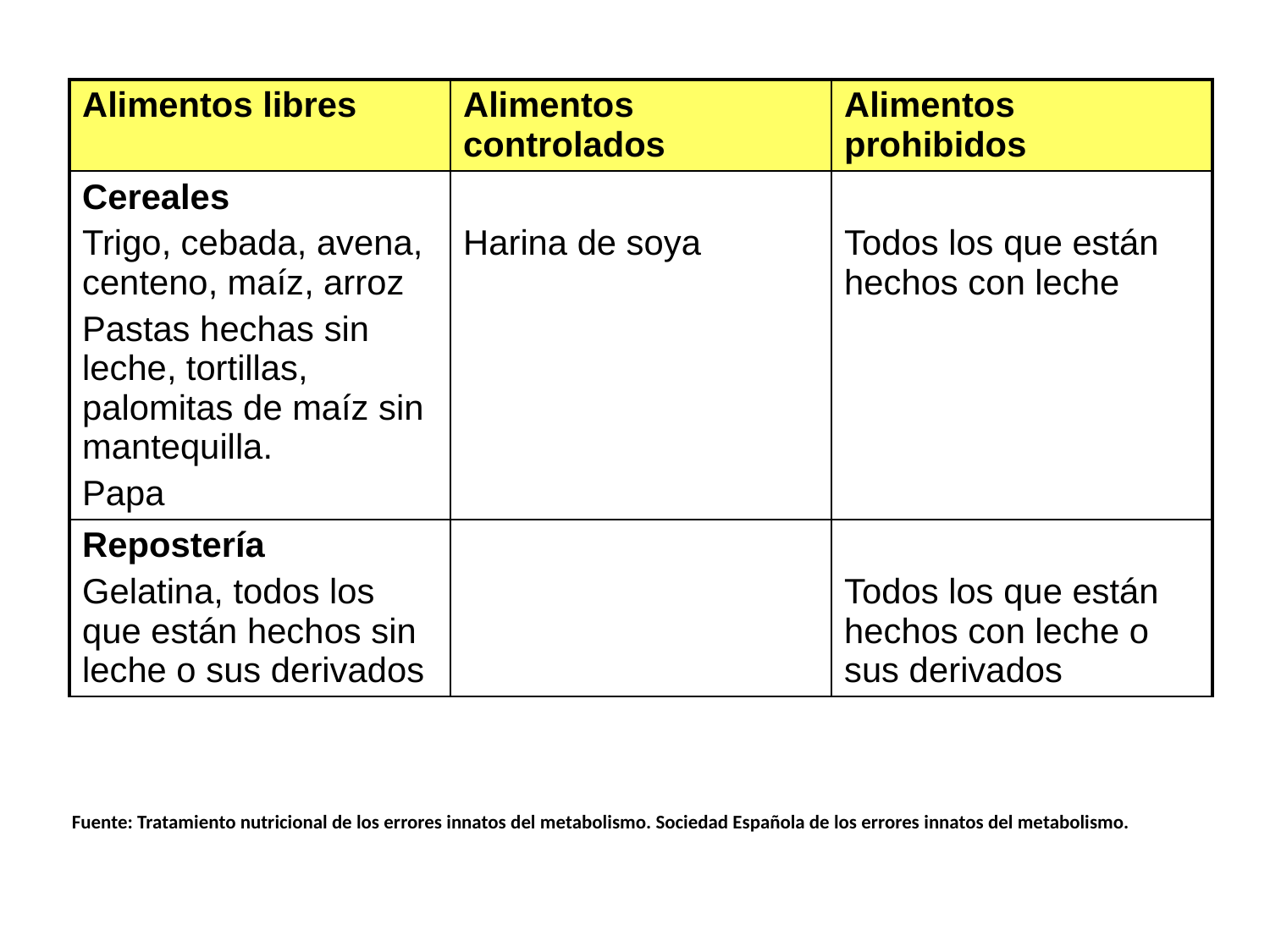

| Alimentos libres | Alimentos controlados | Alimentos prohibidos |
| --- | --- | --- |
| Cereales Trigo, cebada, avena, centeno, maíz, arroz Pastas hechas sin leche, tortillas, palomitas de maíz sin mantequilla. Papa | Harina de soya | Todos los que están hechos con leche |
| Repostería Gelatina, todos los que están hechos sin leche o sus derivados |  | Todos los que están hechos con leche o sus derivados |
Fuente: Tratamiento nutricional de los errores innatos del metabolismo. Sociedad Española de los errores innatos del metabolismo.